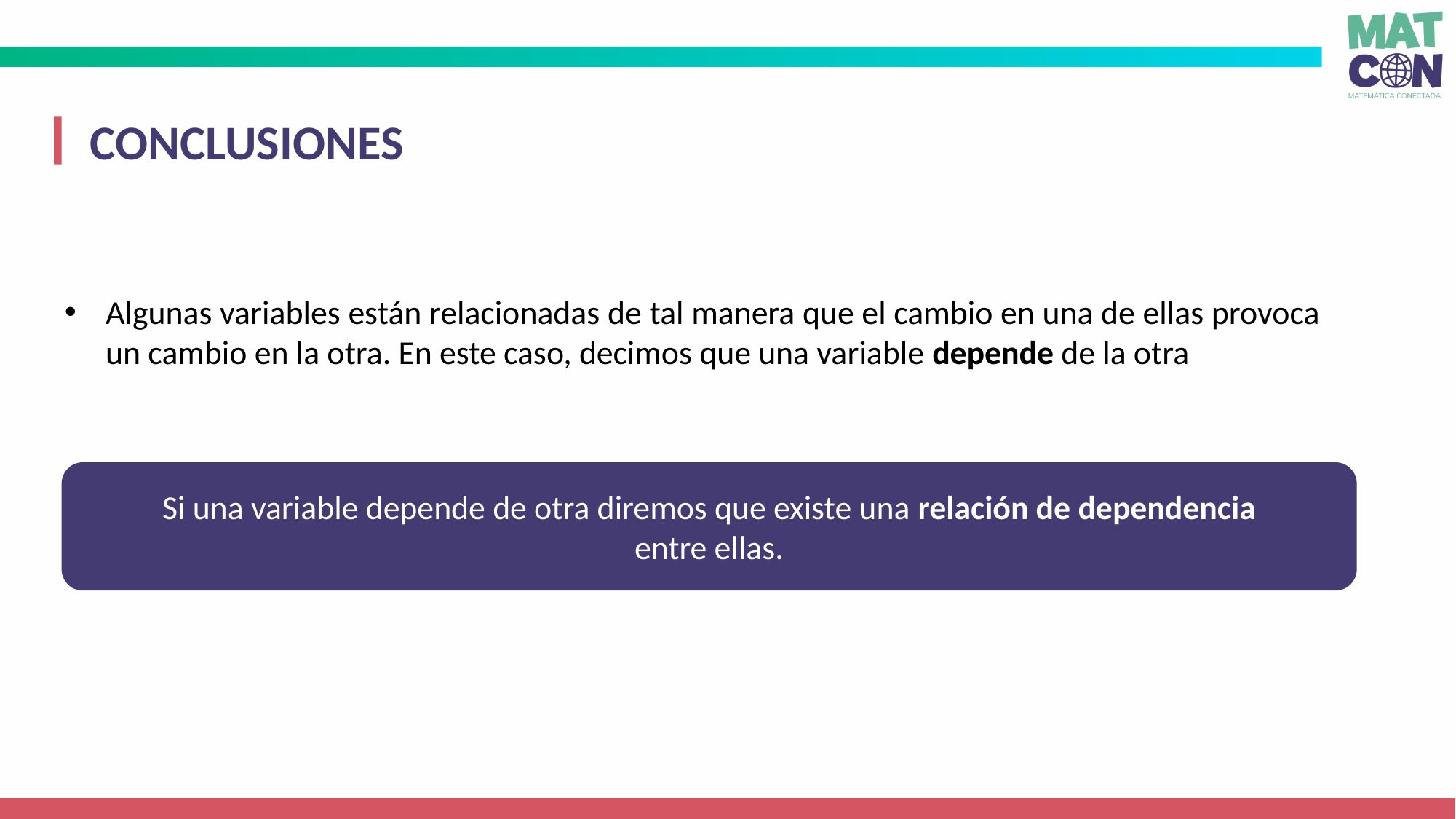

CONCLUSIONES

Algunas variables están relacionadas de tal manera que el cambio en una de ellas provoca un cambio en la otra. En este caso, decimos que una variable depende de la otra
Si una variable depende de otra diremos que existe una relación de dependencia
entre ellas.